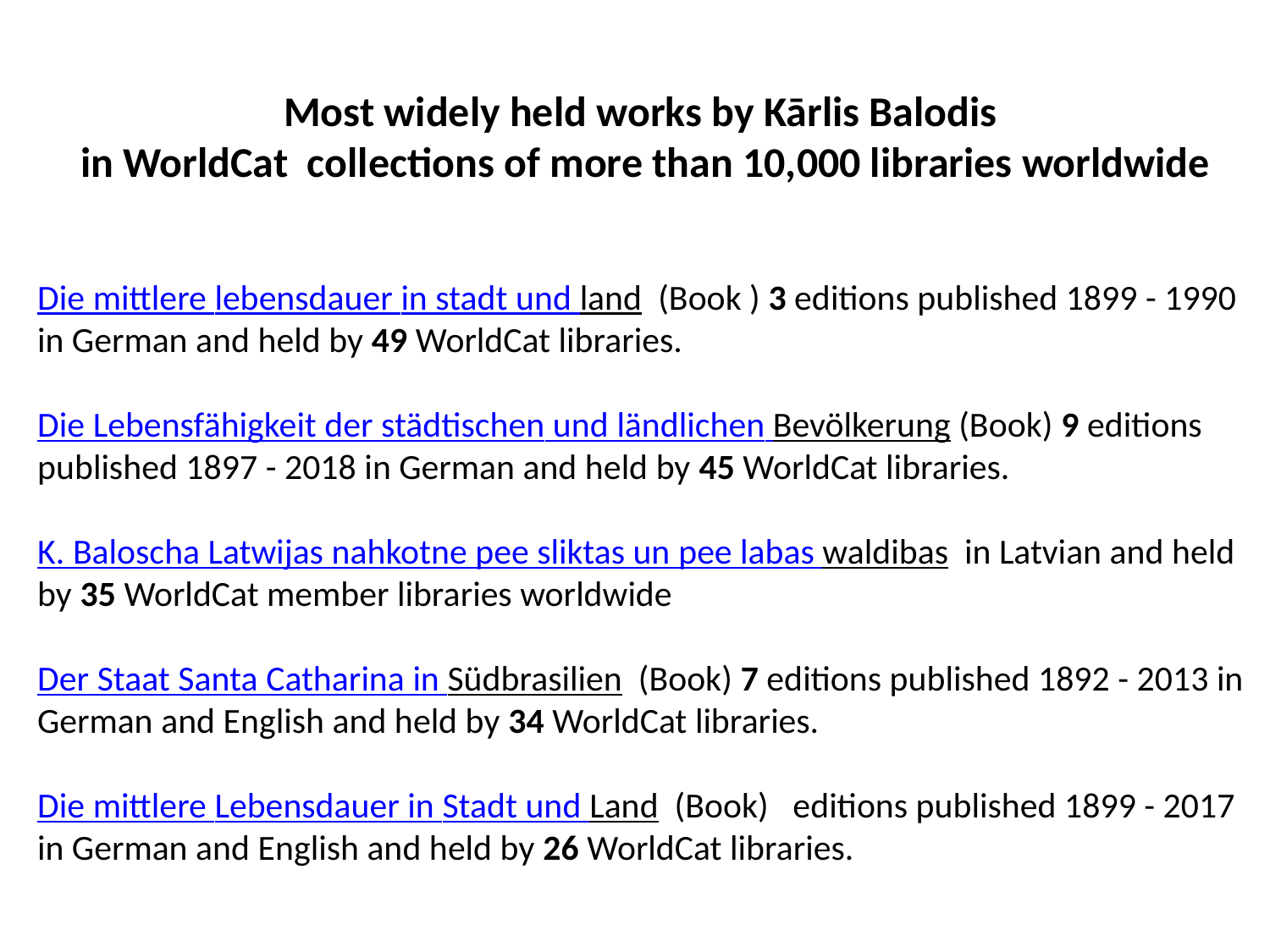

Most widely held works by Kārlis Balodis
in WorldCat  collections of more than 10,000 libraries worldwide

Die mittlere lebensdauer in stadt und land  (Book ) 3 editions published 1899 - 1990 in German and held by 49 WorldCat libraries.
Die Lebensfähigkeit der städtischen und ländlichen Bevölkerung (Book) 9 editions published 1897 - 2018 in German and held by 45 WorldCat libraries.
K. Baloscha Latwijas nahkotne pee sliktas un pee labas waldibas  in Latvian and held by 35 WorldCat member libraries worldwide
Der Staat Santa Catharina in Südbrasilien  (Book) 7 editions published 1892 - 2013 in German and English and held by 34 WorldCat libraries.
Die mittlere Lebensdauer in Stadt und Land  (Book)   editions published 1899 - 2017 in German and English and held by 26 WorldCat libraries.